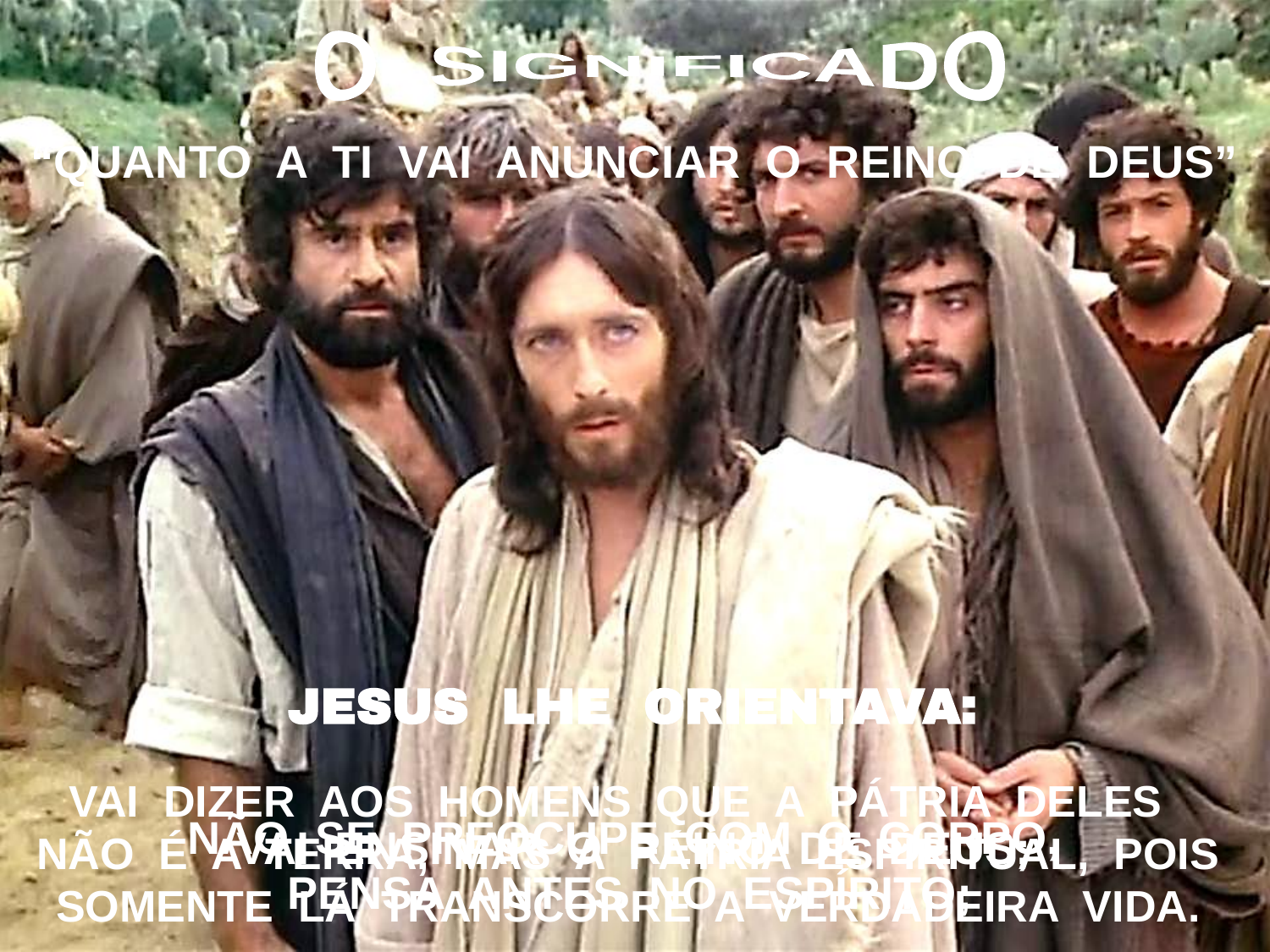

O  SIGNIFICADO
“QUANTO  A  TI  VAI  ANUNCIAR  O  REINO  DE  DEUS”
JESUS  LHE  ORIENTAVA:
VAI  DIZER  AOS  HOMENS  QUE  A  PÁTRIA  DELES
NÃO  É  A  TERRA,  MAS  A  PÁTRIA  ESPIRITUAL,  POIS
SOMENTE  LÁ  TRANSCORRE  A  VERDADEIRA  VIDA.
NÃO  SE  PREOCUPE  COM  O  CORPO,
PENSA  ANTES  NO  ESPÍRITO;
VAI  ENSINAR  O  REINO  DE  DEUS;